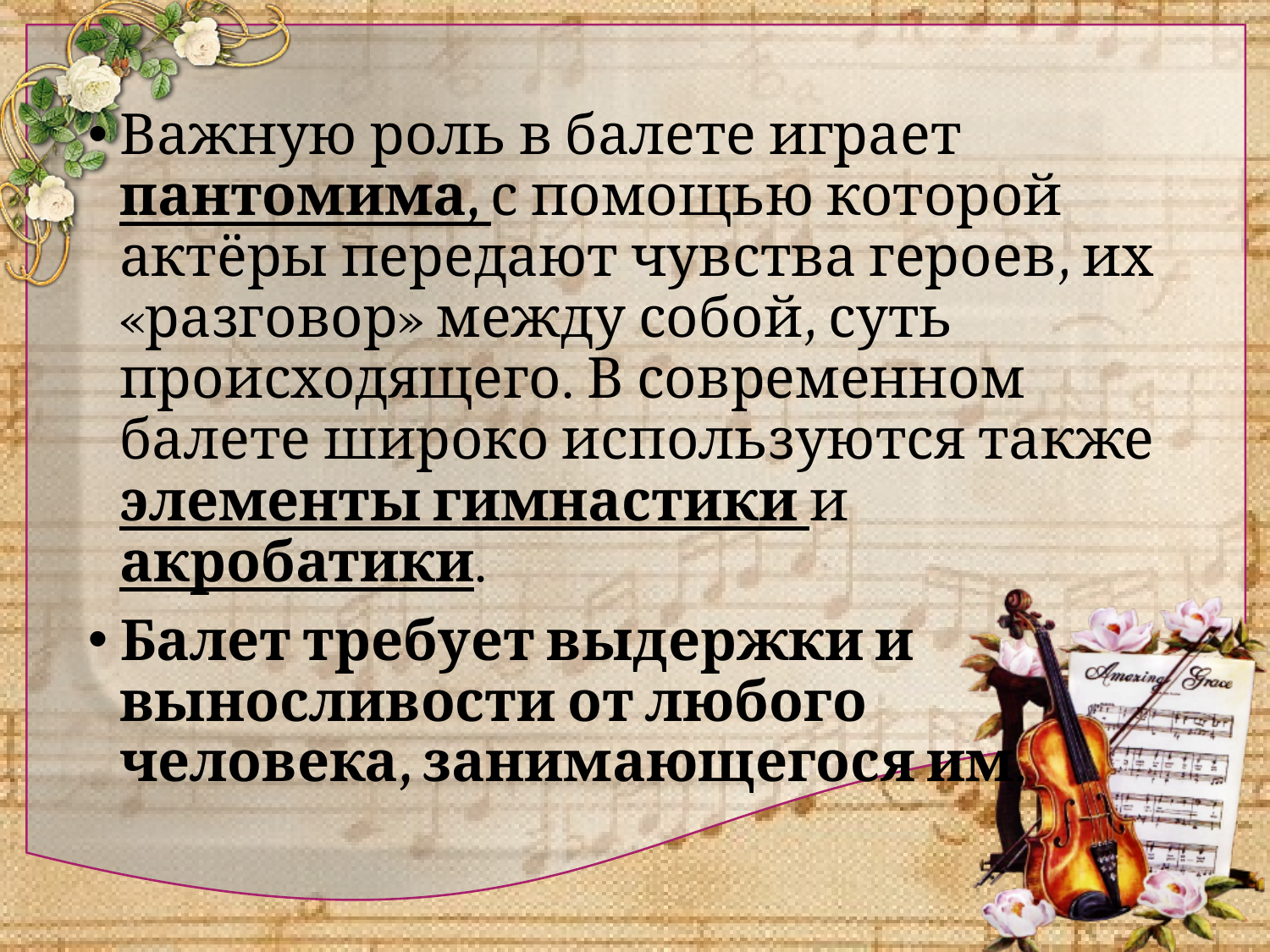

Важную роль в балете играет пантомима, с помощью которой актёры передают чувства героев, их «разговор» между собой, суть происходящего. В современном балете широко используются также элементы гимнастики и акробатики.
Балет требует выдержки и выносливости от любого человека, занимающегося им.